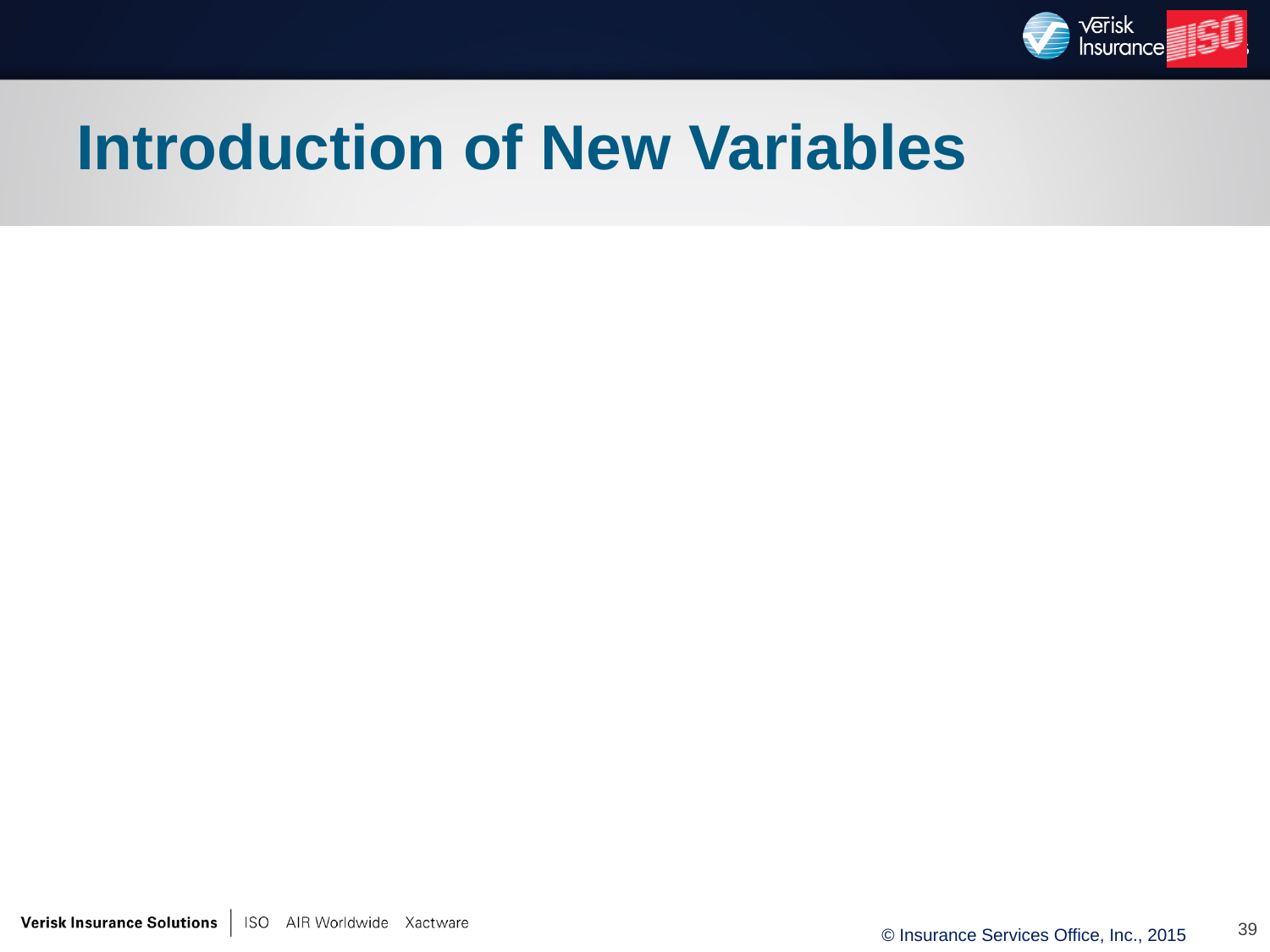

# Introduction of New Variables
39
© Insurance Services Office, Inc., 2015